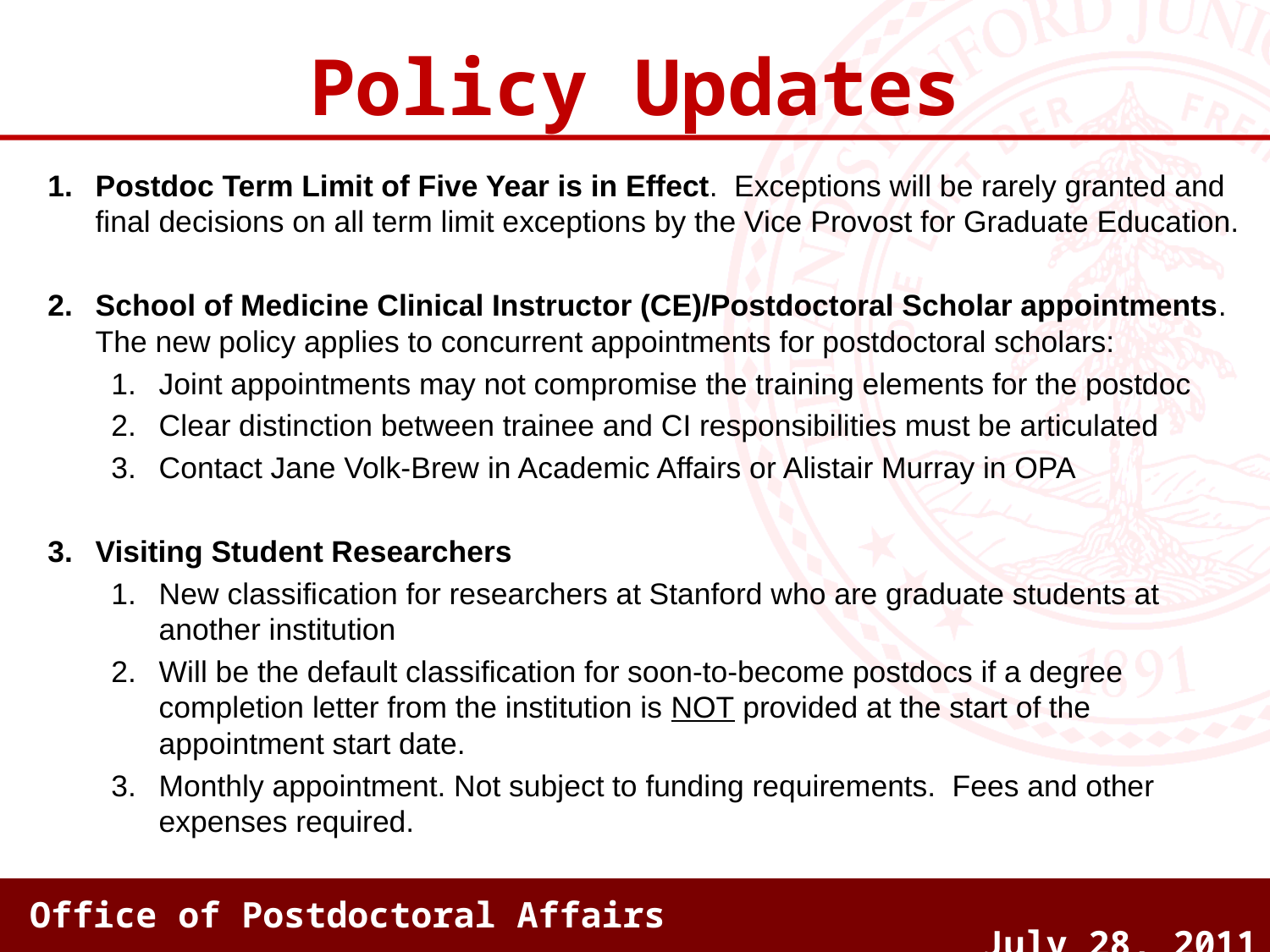

Policy Updates

Postdoc Term Limit of Five Year is in Effect.  Exceptions will be rarely granted and final decisions on all term limit exceptions by the Vice Provost for Graduate Education.

School of Medicine Clinical Instructor (CE)/Postdoctoral Scholar appointments.  The new policy applies to concurrent appointments for postdoctoral scholars:
Joint appointments may not compromise the training elements for the postdoc
Clear distinction between trainee and CI responsibilities must be articulated
Contact Jane Volk-Brew in Academic Affairs or Alistair Murray in OPA

Visiting Student Researchers
New classification for researchers at Stanford who are graduate students at another institution
Will be the default classification for soon-to-become postdocs if a degree completion letter from the institution is NOT provided at the start of the appointment start date.
Monthly appointment. Not subject to funding requirements.  Fees and other expenses required.